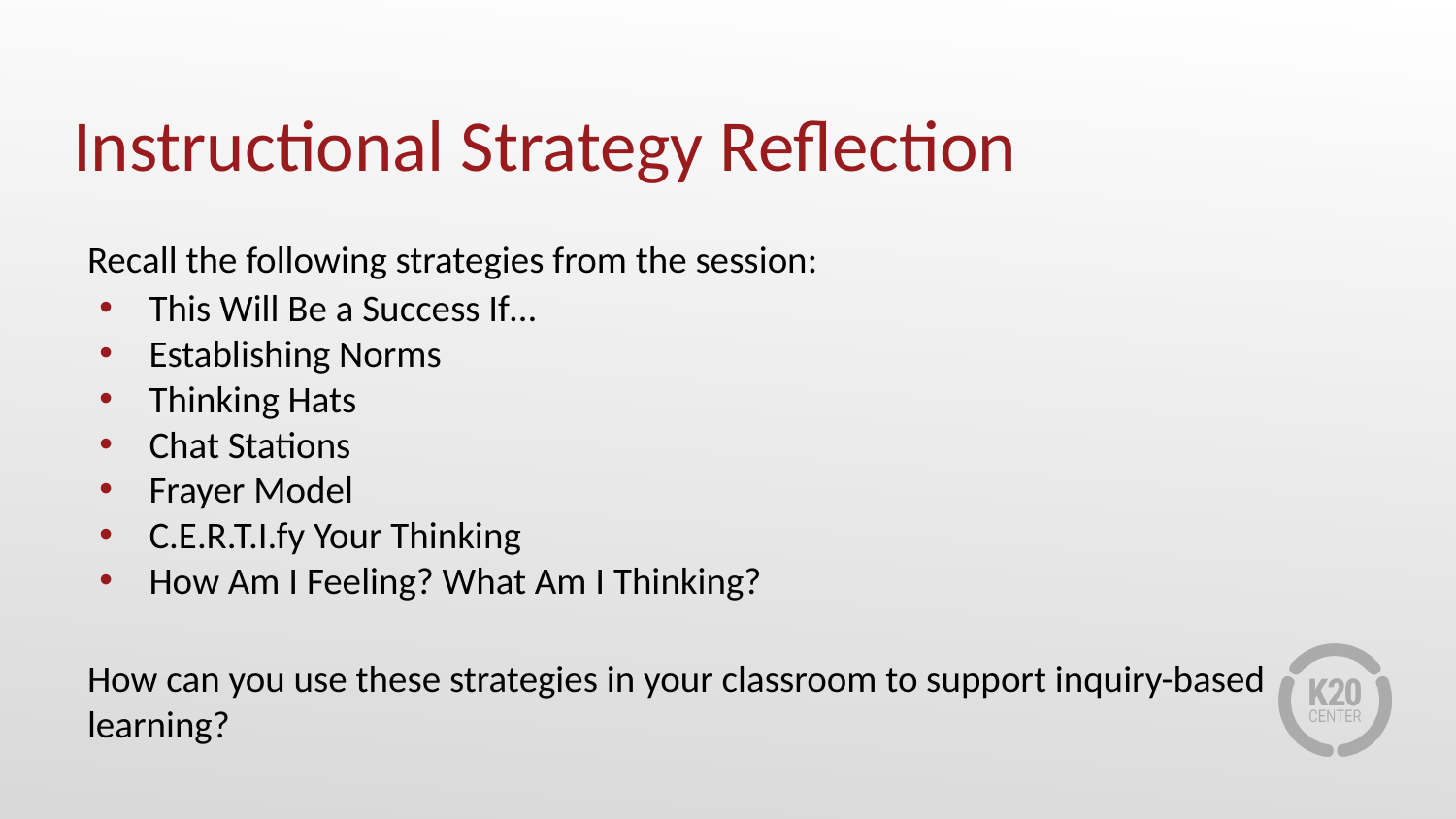

# Instructional Strategy Reflection
Recall the following strategies from the session:
This Will Be a Success If…
Establishing Norms
Thinking Hats
Chat Stations
Frayer Model
C.E.R.T.I.fy Your Thinking
How Am I Feeling? What Am I Thinking?

How can you use these strategies in your classroom to support inquiry-based learning?